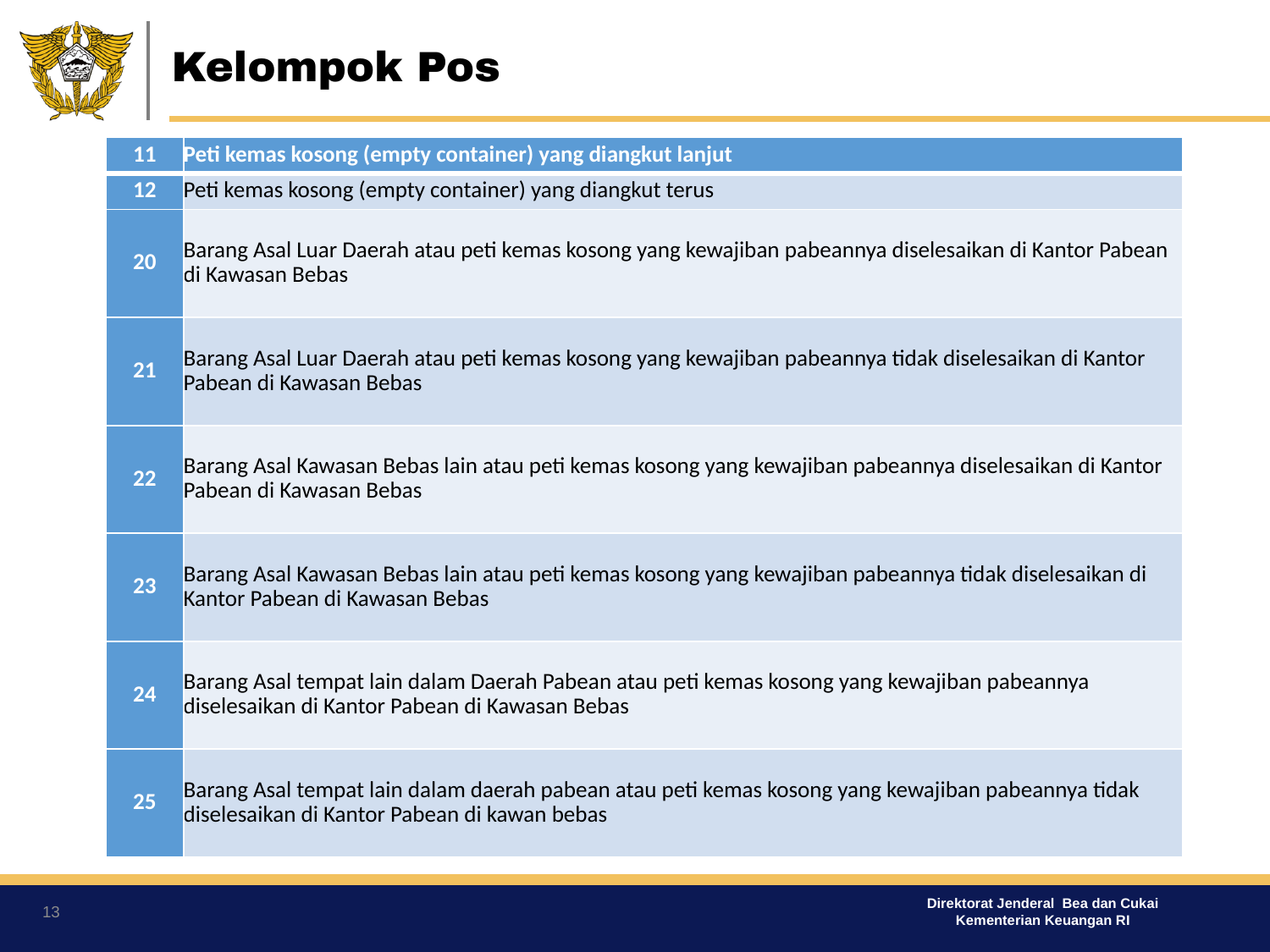

Kelompok Pos
| 11 | Peti kemas kosong (empty container) yang diangkut lanjut |
| --- | --- |
| 12 | Peti kemas kosong (empty container) yang diangkut terus |
| 20 | Barang Asal Luar Daerah atau peti kemas kosong yang kewajiban pabeannya diselesaikan di Kantor Pabean di Kawasan Bebas |
| 21 | Barang Asal Luar Daerah atau peti kemas kosong yang kewajiban pabeannya tidak diselesaikan di Kantor Pabean di Kawasan Bebas |
| 22 | Barang Asal Kawasan Bebas lain atau peti kemas kosong yang kewajiban pabeannya diselesaikan di Kantor Pabean di Kawasan Bebas |
| 23 | Barang Asal Kawasan Bebas lain atau peti kemas kosong yang kewajiban pabeannya tidak diselesaikan di Kantor Pabean di Kawasan Bebas |
| 24 | Barang Asal tempat lain dalam Daerah Pabean atau peti kemas kosong yang kewajiban pabeannya diselesaikan di Kantor Pabean di Kawasan Bebas |
| 25 | Barang Asal tempat lain dalam daerah pabean atau peti kemas kosong yang kewajiban pabeannya tidak diselesaikan di Kantor Pabean di kawan bebas |